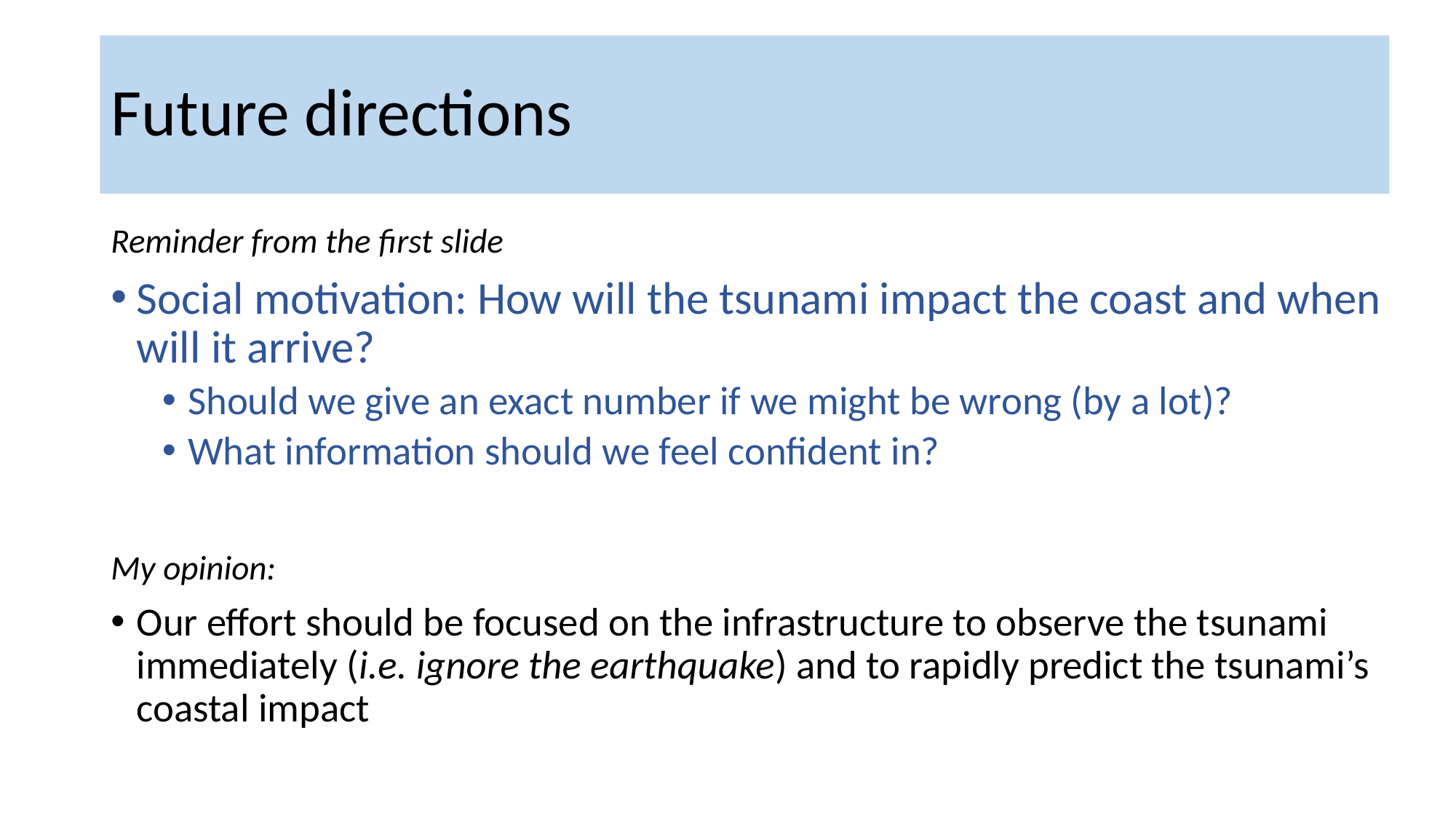

# Future directions
Reminder from the first slide
Social motivation: How will the tsunami impact the coast and when will it arrive?
Should we give an exact number if we might be wrong (by a lot)?
What information should we feel confident in?

My opinion:
Our effort should be focused on the infrastructure to observe the tsunami immediately (i.e. ignore the earthquake) and to rapidly predict the tsunami’s coastal impact